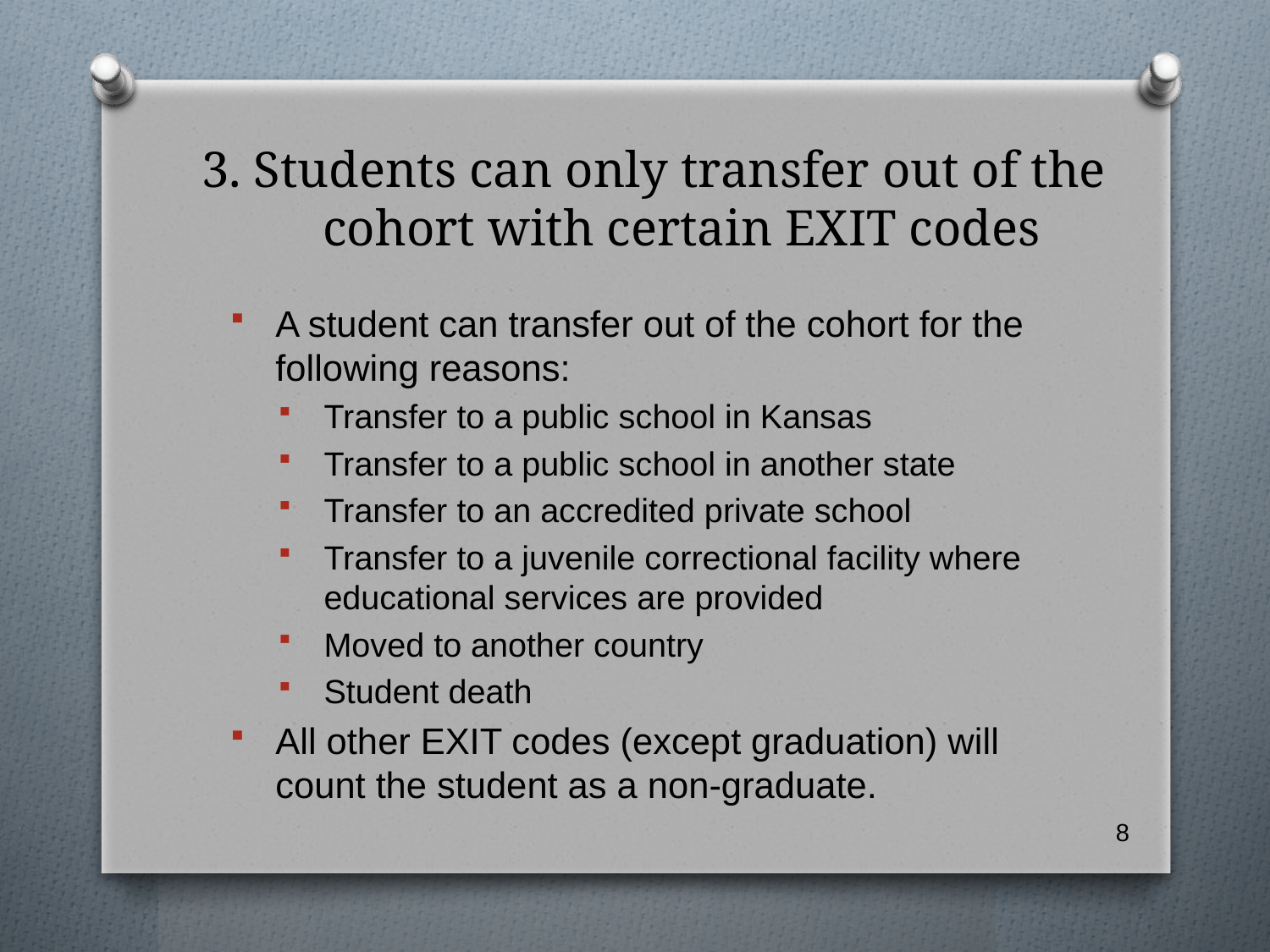

# 3. Students can only transfer out of the cohort with certain EXIT codes
A student can transfer out of the cohort for the following reasons:
Transfer to a public school in Kansas
Transfer to a public school in another state
Transfer to an accredited private school
Transfer to a juvenile correctional facility where educational services are provided
Moved to another country
Student death
All other EXIT codes (except graduation) will count the student as a non-graduate.
8